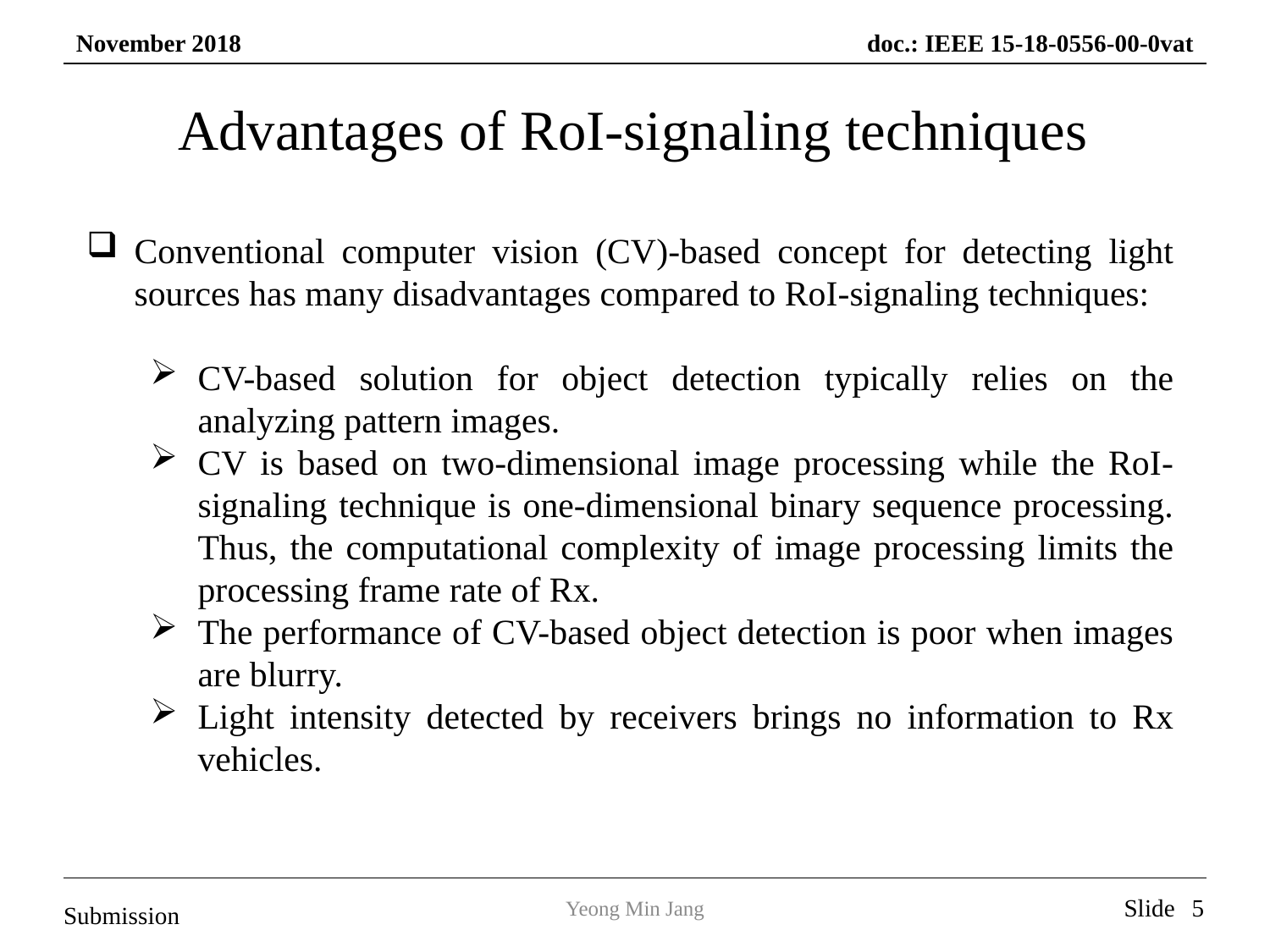

# Advantages of RoI-signaling techniques
Conventional computer vision (CV)-based concept for detecting light sources has many disadvantages compared to RoI-signaling techniques:

CV-based solution for object detection typically relies on the analyzing pattern images.
CV is based on two-dimensional image processing while the RoI-signaling technique is one-dimensional binary sequence processing. Thus, the computational complexity of image processing limits the processing frame rate of Rx.
The performance of CV-based object detection is poor when images are blurry.
Light intensity detected by receivers brings no information to Rx vehicles.